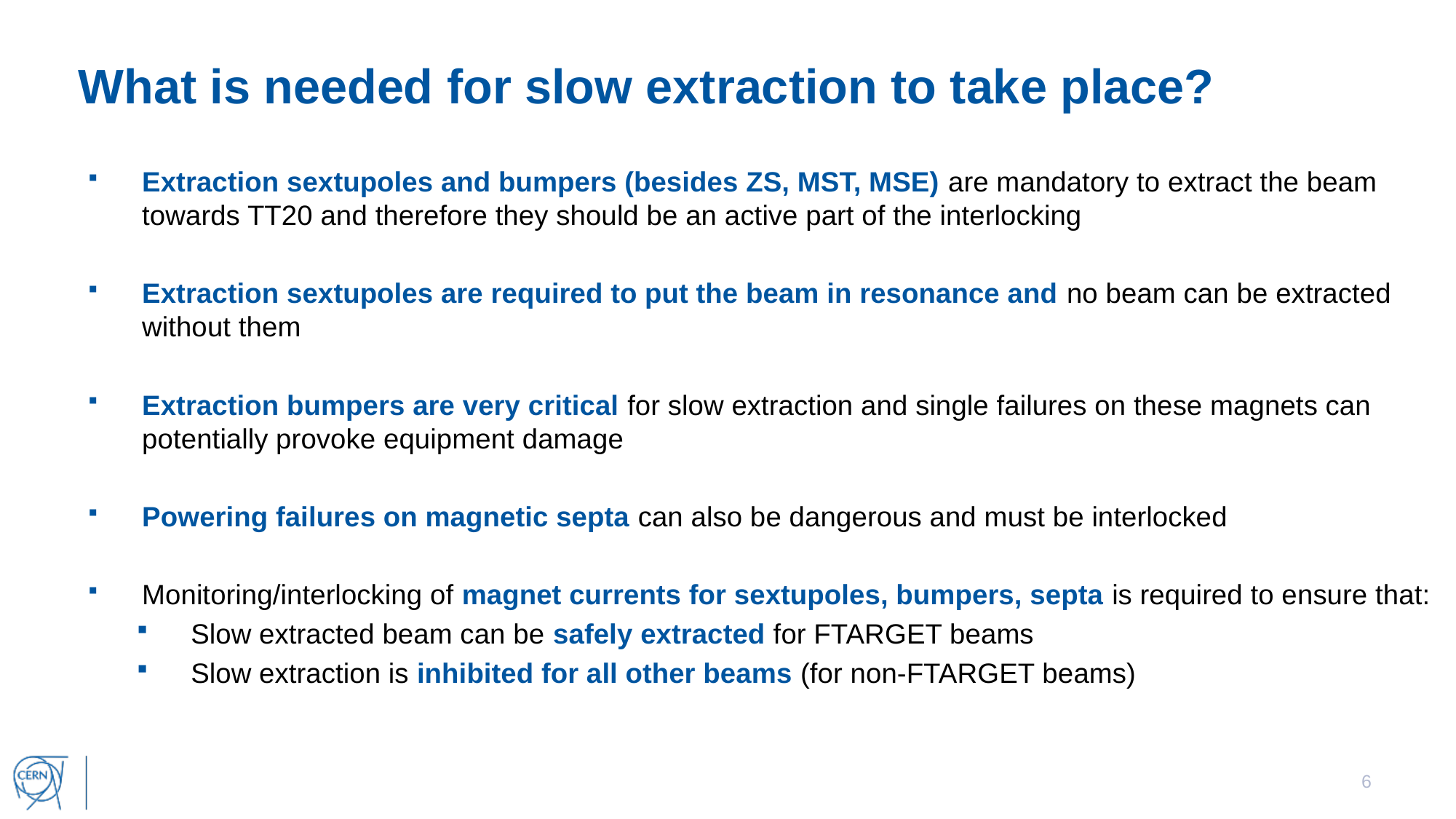

# What is needed for slow extraction to take place?
Extraction sextupoles and bumpers (besides ZS, MST, MSE) are mandatory to extract the beam towards TT20 and therefore they should be an active part of the interlocking

Extraction sextupoles are required to put the beam in resonance and no beam can be extracted without them

Extraction bumpers are very critical for slow extraction and single failures on these magnets can potentially provoke equipment damage

Powering failures on magnetic septa can also be dangerous and must be interlocked

Monitoring/interlocking of magnet currents for sextupoles, bumpers, septa is required to ensure that:
Slow extracted beam can be safely extracted for FTARGET beams
Slow extraction is inhibited for all other beams (for non-FTARGET beams)

6